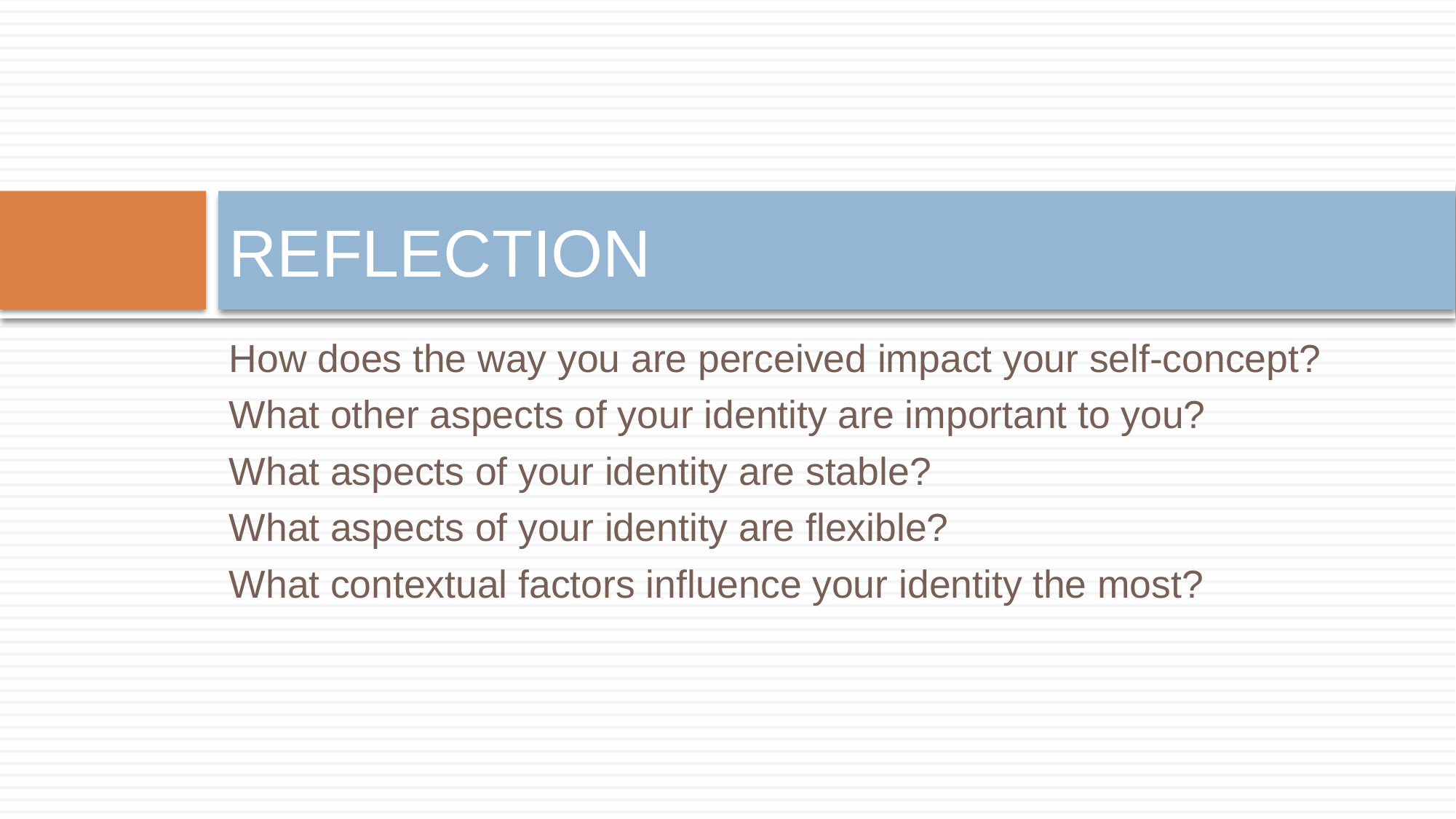

# REFLECTION
How does the way you are perceived impact your self-concept?
What other aspects of your identity are important to you?
What aspects of your identity are stable?
What aspects of your identity are flexible?
What contextual factors influence your identity the most?